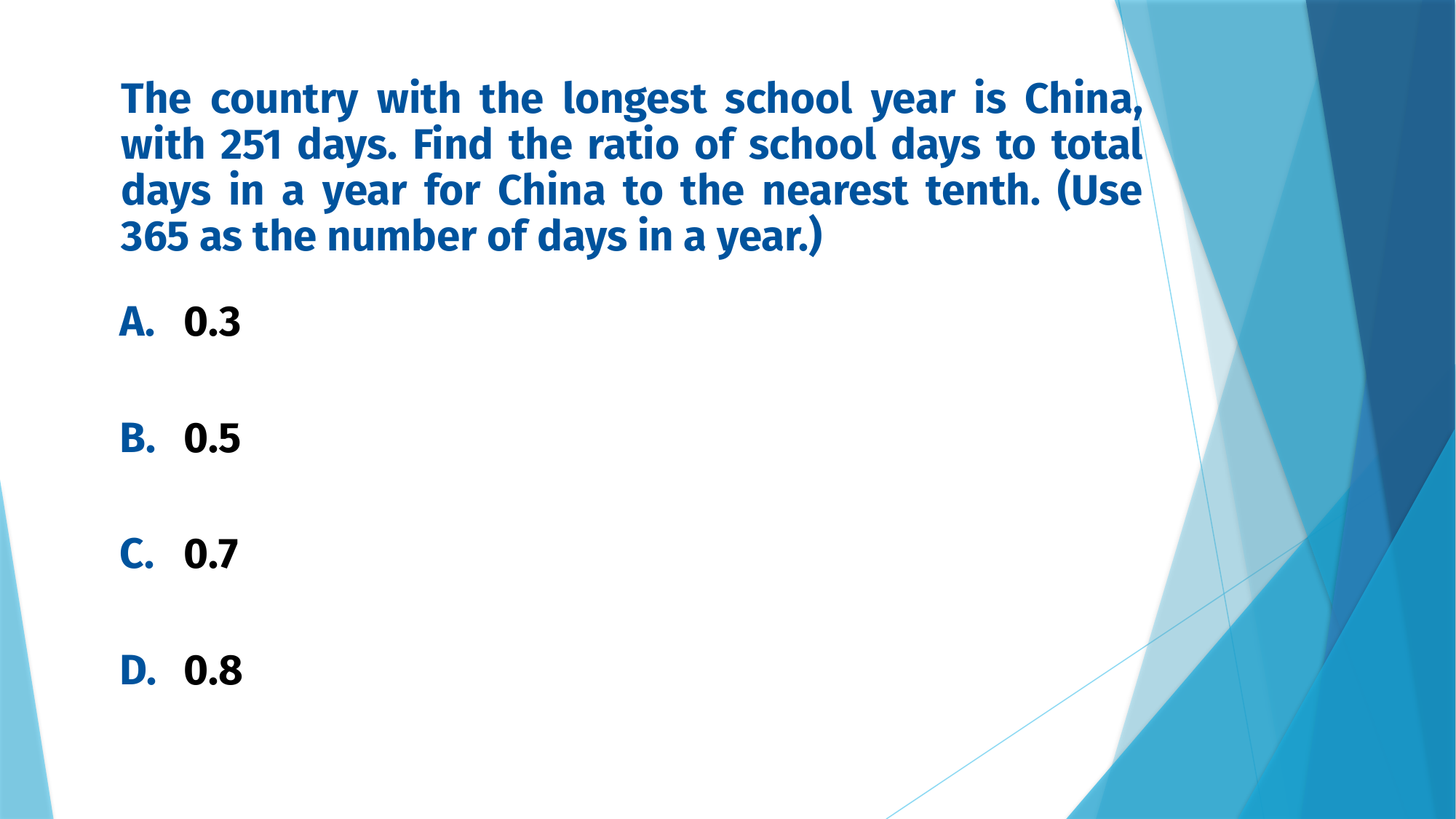

The country with the longest school year is China, with 251 days. Find the ratio of school days to total days in a year for China to the nearest tenth. (Use 365 as the number of days in a year.)
A.	0.3
B.	0.5
C.	0.7
D.	0.8